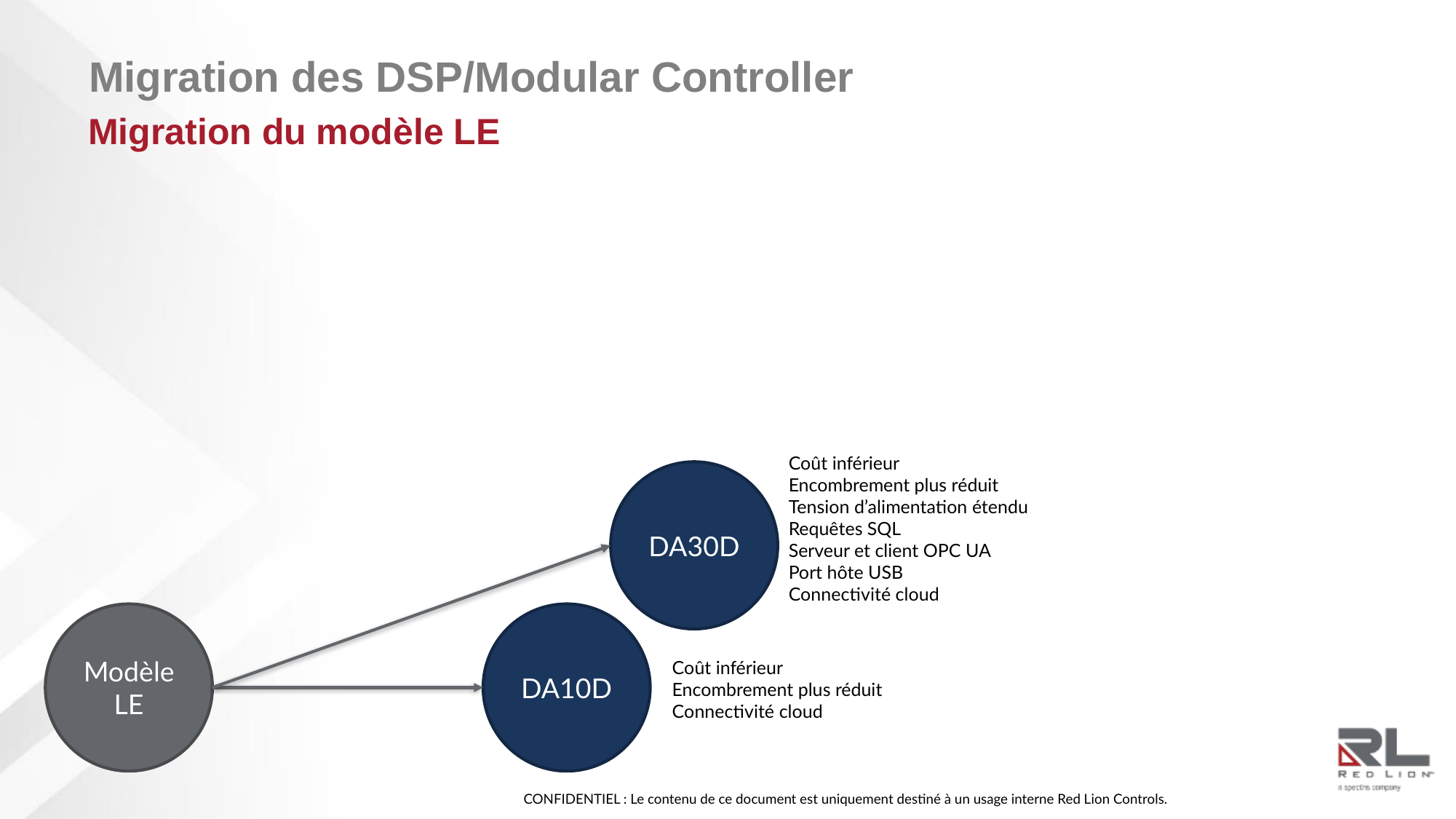

Migration des DSP/Modular Controller
Migration du modèle LE
Coût inférieur
Encombrement plus réduit
Tension d’alimentation étendu
Requêtes SQL
Serveur et client OPC UA
Port hôte USB
Connectivité cloud
DA30D
DA10D
Modèle LE
Coût inférieur
Encombrement plus réduit
Connectivité cloud
CONFIDENTIEL : Le contenu de ce document est uniquement destiné à un usage interne Red Lion Controls.